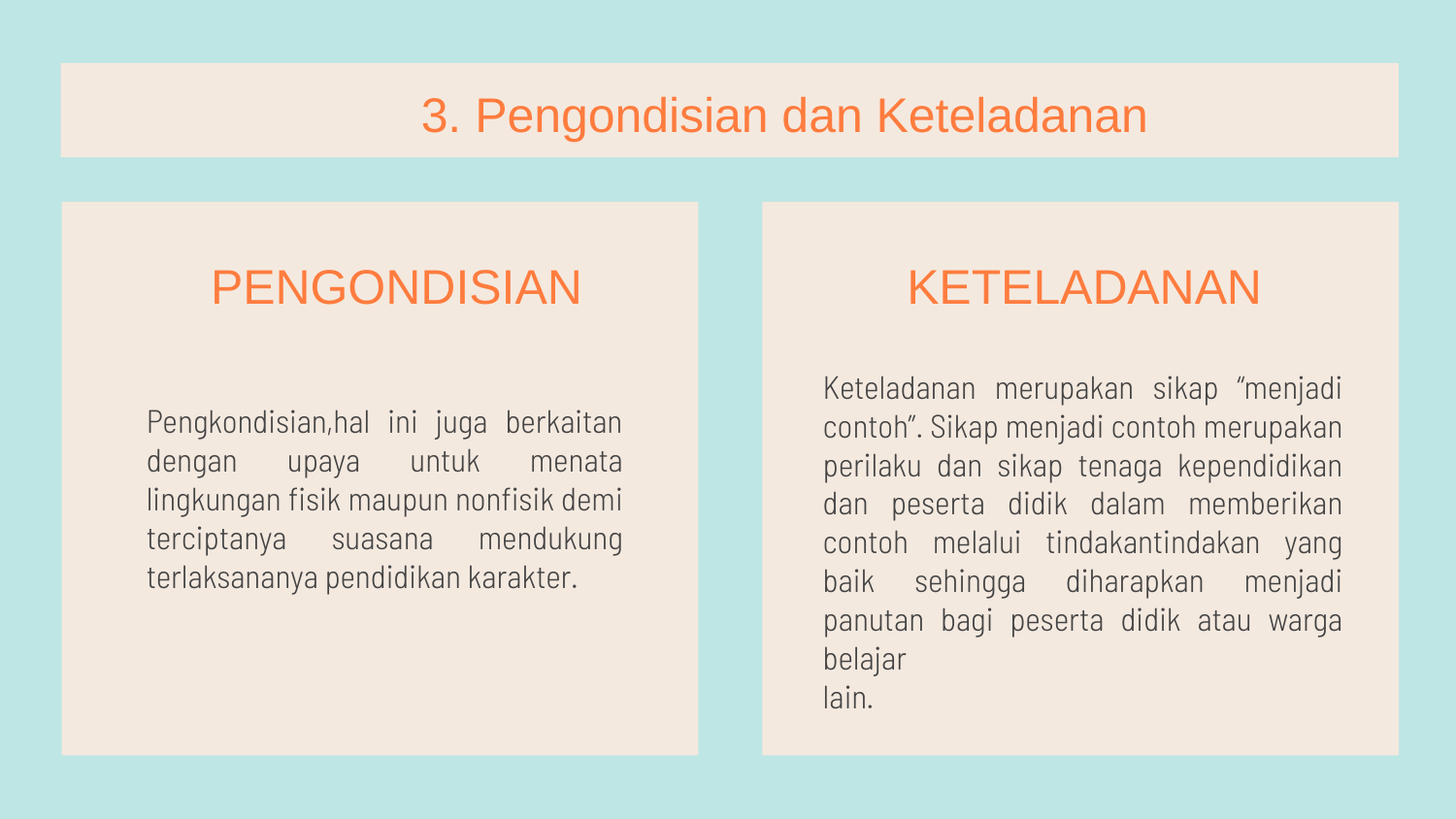

# 3. Pengondisian dan Keteladanan
PENGONDISIAN
KETELADANAN
Keteladanan merupakan sikap “menjadi contoh”. Sikap menjadi contoh merupakan perilaku dan sikap tenaga kependidikan dan peserta didik dalam memberikan contoh melalui tindakantindakan yang baik sehingga diharapkan menjadi panutan bagi peserta didik atau warga belajar
lain.
Pengkondisian,hal ini juga berkaitan dengan upaya untuk menata lingkungan fisik maupun nonfisik demi terciptanya suasana mendukung terlaksananya pendidikan karakter.